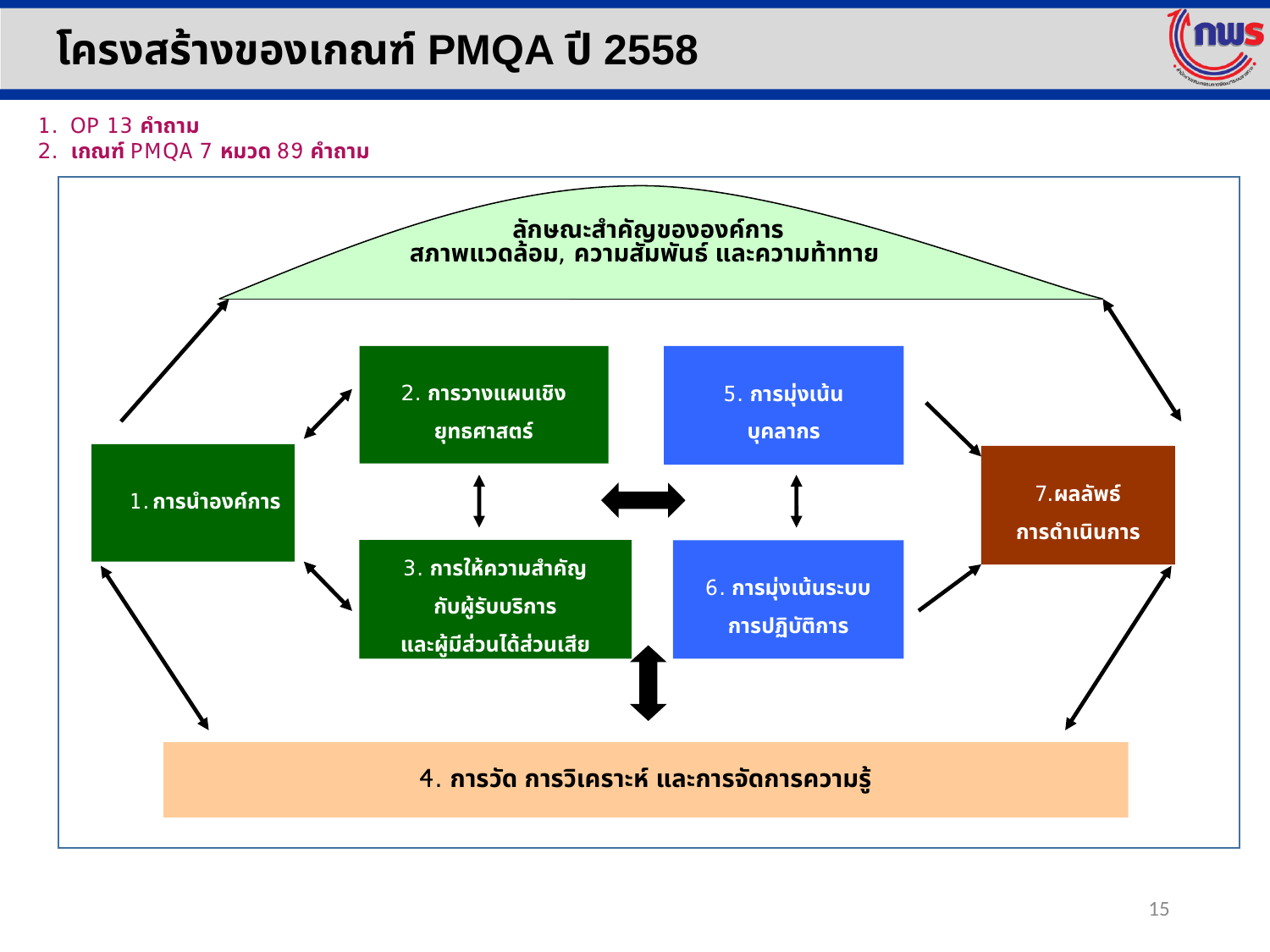

# โครงสร้างของเกณฑ์ PMQA ปี 2558
1.  OP 13 คำถาม
2.  เกณฑ์ PMQA 7 หมวด 89 คำถาม

ลักษณะสำคัญขององค์การ
สภาพแวดล้อม, ความสัมพันธ์ และความท้าทาย

2. การวางแผนเชิง
ยุทธศาสตร์

การนำองค์การ

3. การให้ความสำคัญ
กับผู้รับบริการ
และผู้มีส่วนได้ส่วนเสีย

5. การมุ่งเน้น
บุคลากร

6. การมุ่งเน้นระบบ
การปฏิบัติการ

7.ผลลัพธ์
การดำเนินการ

4. การวัด การวิเคราะห์ และการจัดการความรู้
15